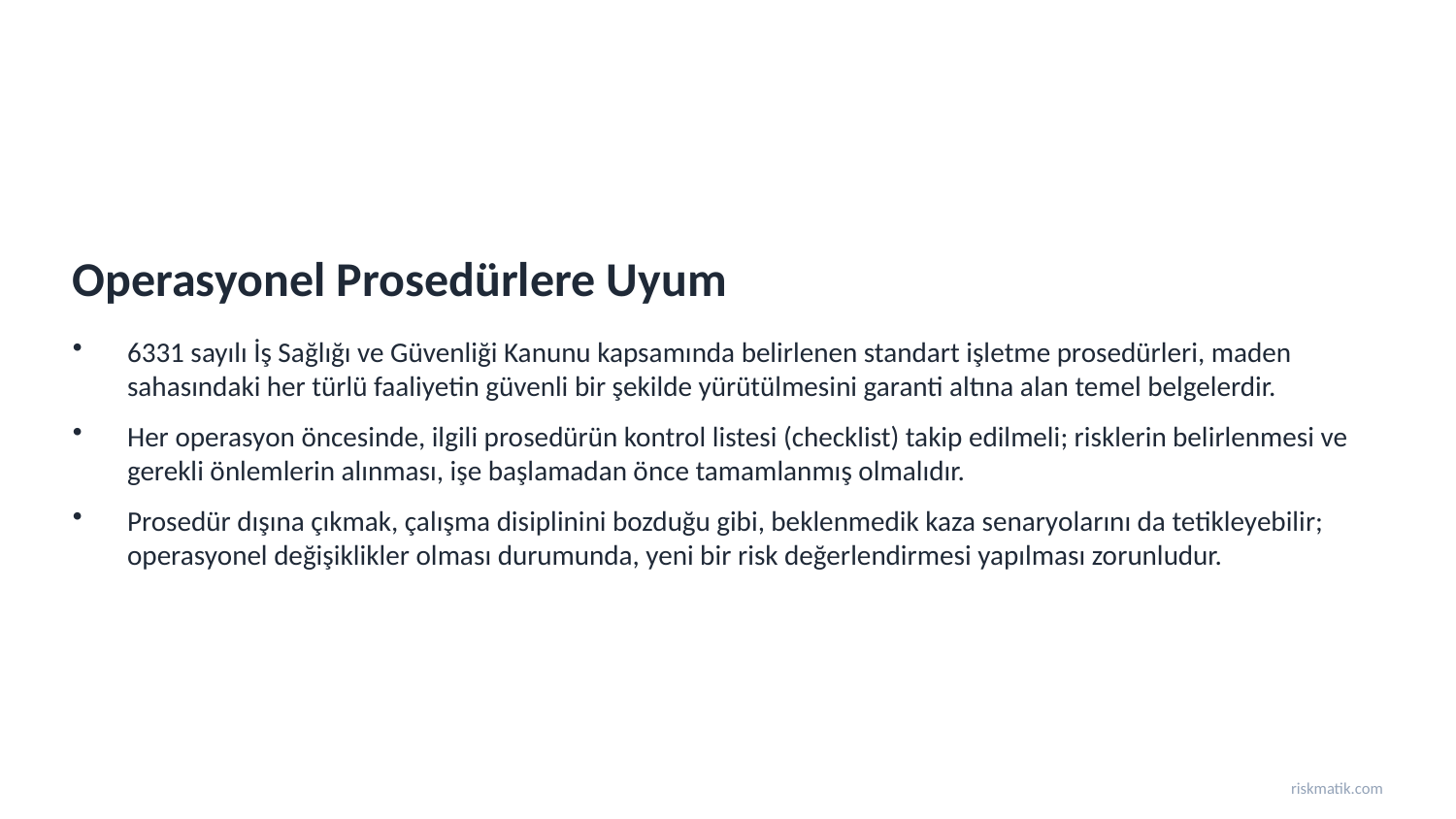

Operasyonel Prosedürlere Uyum
6331 sayılı İş Sağlığı ve Güvenliği Kanunu kapsamında belirlenen standart işletme prosedürleri, maden sahasındaki her türlü faaliyetin güvenli bir şekilde yürütülmesini garanti altına alan temel belgelerdir.
Her operasyon öncesinde, ilgili prosedürün kontrol listesi (checklist) takip edilmeli; risklerin belirlenmesi ve gerekli önlemlerin alınması, işe başlamadan önce tamamlanmış olmalıdır.
Prosedür dışına çıkmak, çalışma disiplinini bozduğu gibi, beklenmedik kaza senaryolarını da tetikleyebilir; operasyonel değişiklikler olması durumunda, yeni bir risk değerlendirmesi yapılması zorunludur.
riskmatik.com